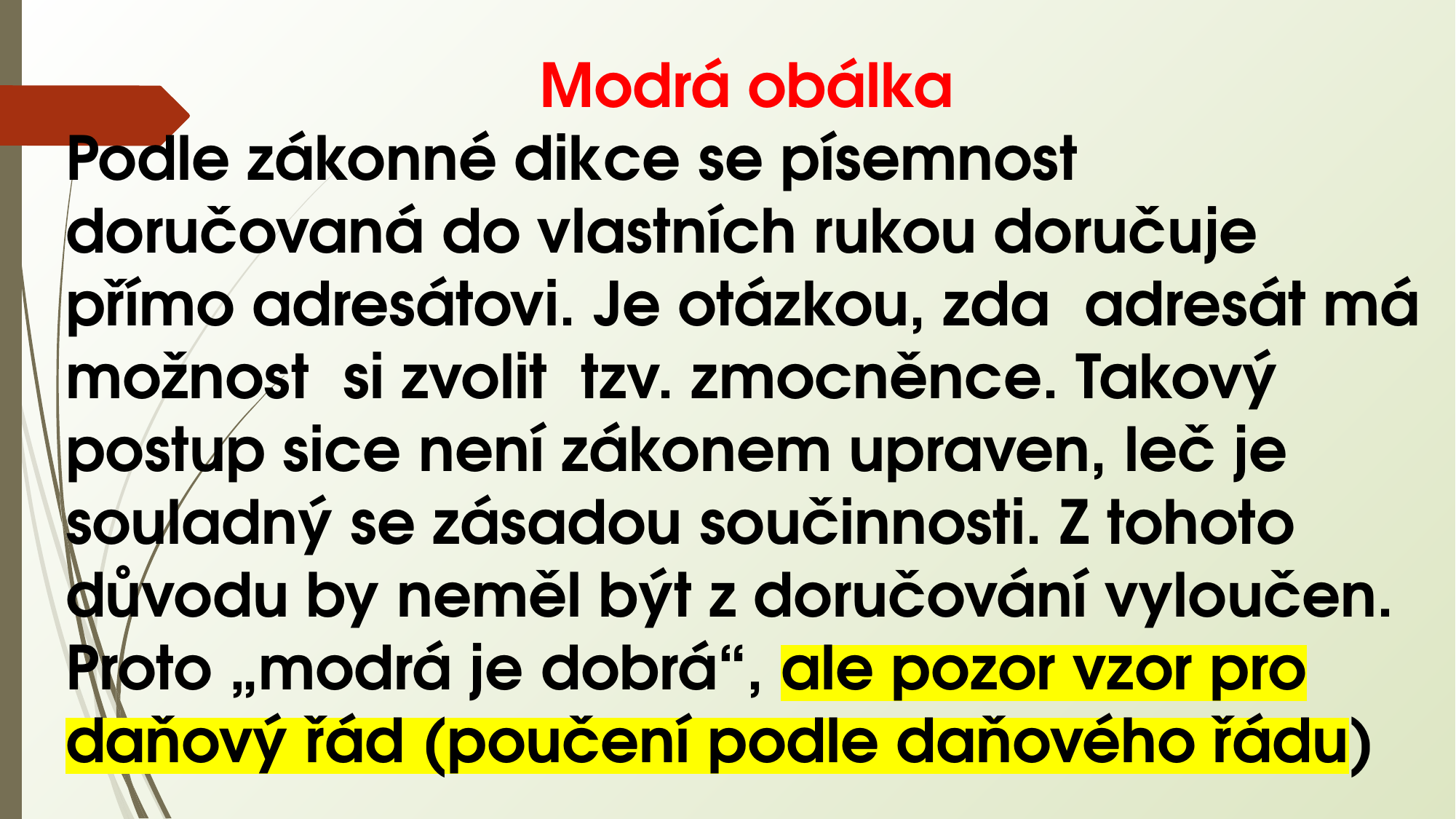

Modrá obálka
Podle zákonné dikce se písemnost doručovaná do vlastních rukou doručuje přímo adresátovi. Je otázkou, zda  adresát má možnost  si zvolit  tzv. zmocněnce. Takový postup sice není zákonem upraven, leč je souladný se zásadou součinnosti. Z tohoto důvodu by neměl být z doručování vyloučen. Proto „modrá je dobrá“, ale pozor vzor pro daňový řád (poučení podle daňového řádu)